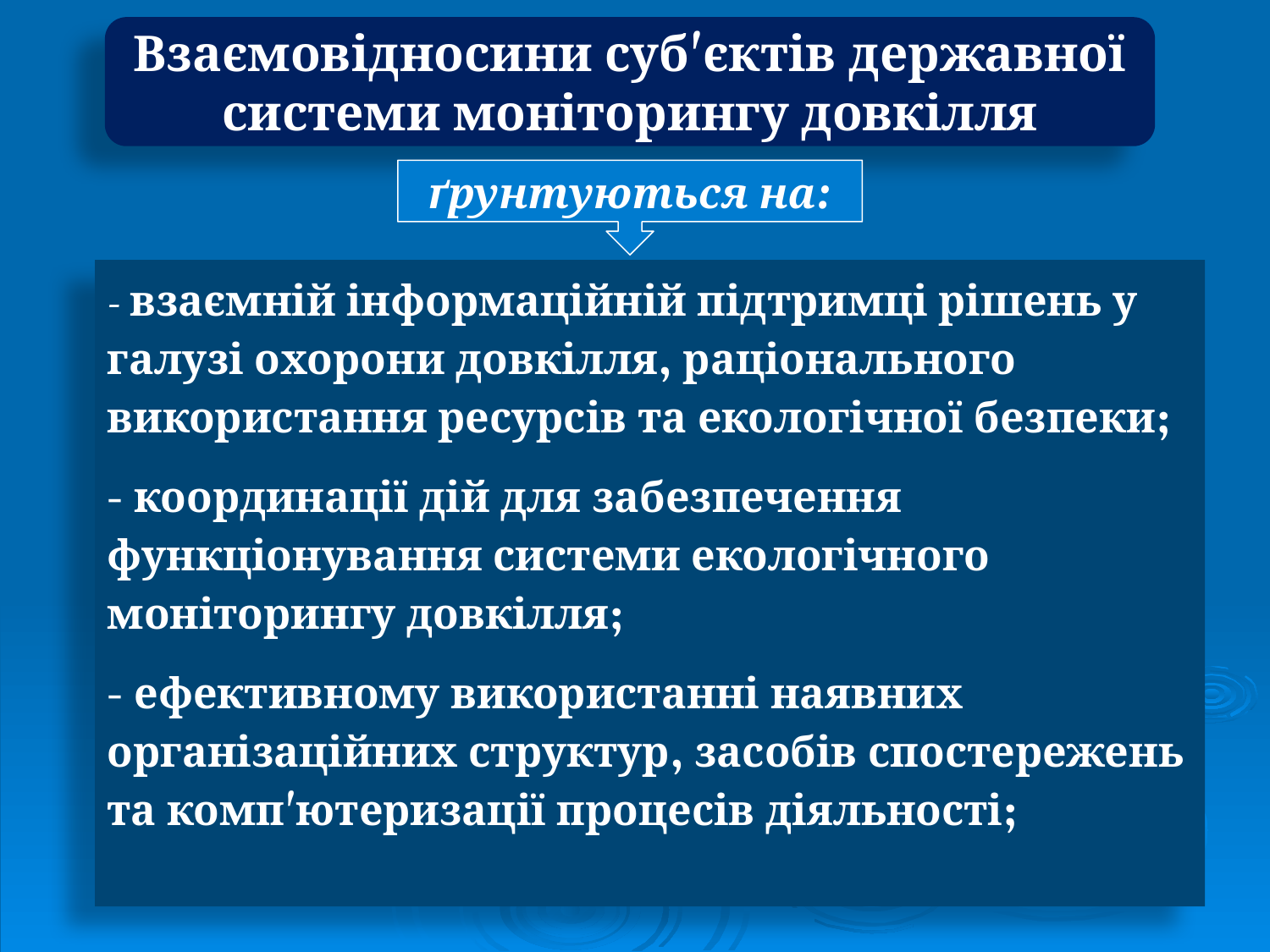

Взаємовідносини суб'єктів державної системи моніторингу довкілля
ґрунтуються на:
- взаємній інформаційній підтримці рішень у галузі охорони довкілля, раціонального використання ресурсів та екологічної безпеки;
- координації дій для забезпечення функціонування системи екологічного моніторингу довкілля;
- ефективному використанні наявних організаційних структур, засобів спостережень та комп'ютеризації процесів діяльності;